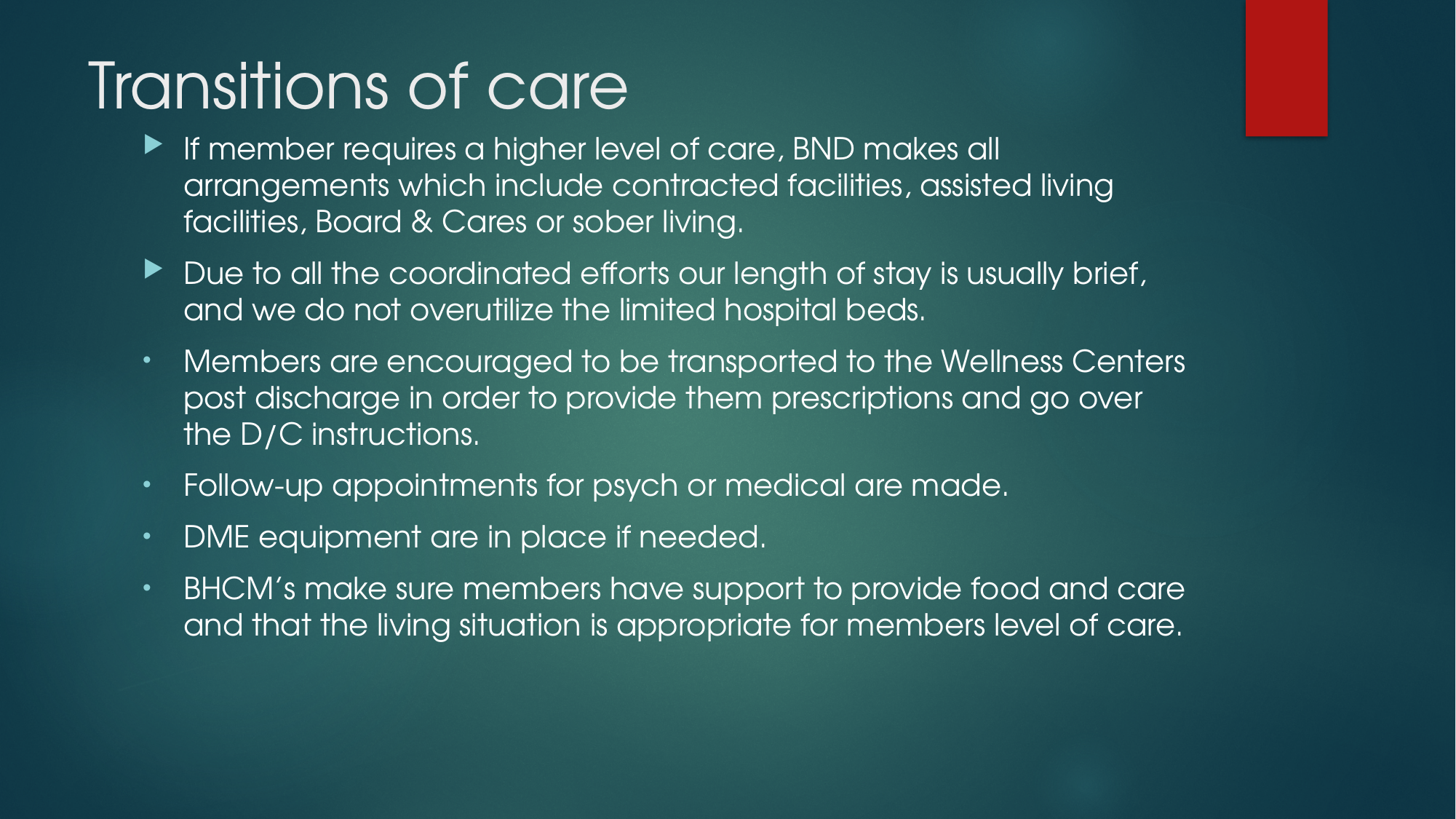

# Transitions of care
If member requires a higher level of care, BND makes all arrangements which include contracted facilities, assisted living facilities, Board & Cares or sober living.
Due to all the coordinated efforts our length of stay is usually brief, and we do not overutilize the limited hospital beds.
Members are encouraged to be transported to the Wellness Centers post discharge in order to provide them prescriptions and go over the D/C instructions.
Follow-up appointments for psych or medical are made.
DME equipment are in place if needed.
BHCM’s make sure members have support to provide food and care and that the living situation is appropriate for members level of care.